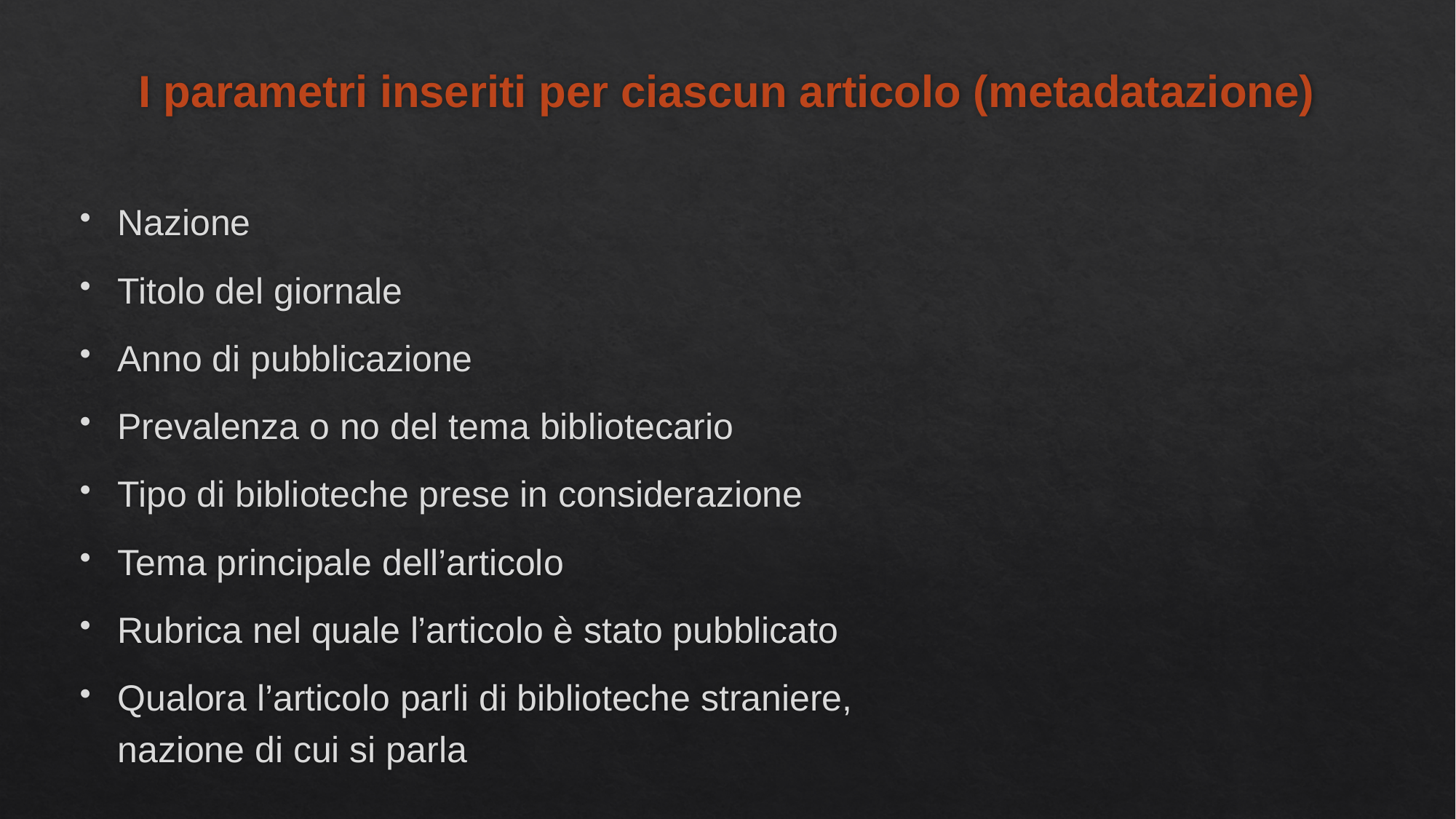

# I parametri inseriti per ciascun articolo (metadatazione)
Nazione
Titolo del giornale
Anno di pubblicazione
Prevalenza o no del tema bibliotecario
Tipo di biblioteche prese in considerazione
Tema principale dell’articolo
Rubrica nel quale l’articolo è stato pubblicato
Qualora l’articolo parli di biblioteche straniere, nazione di cui si parla